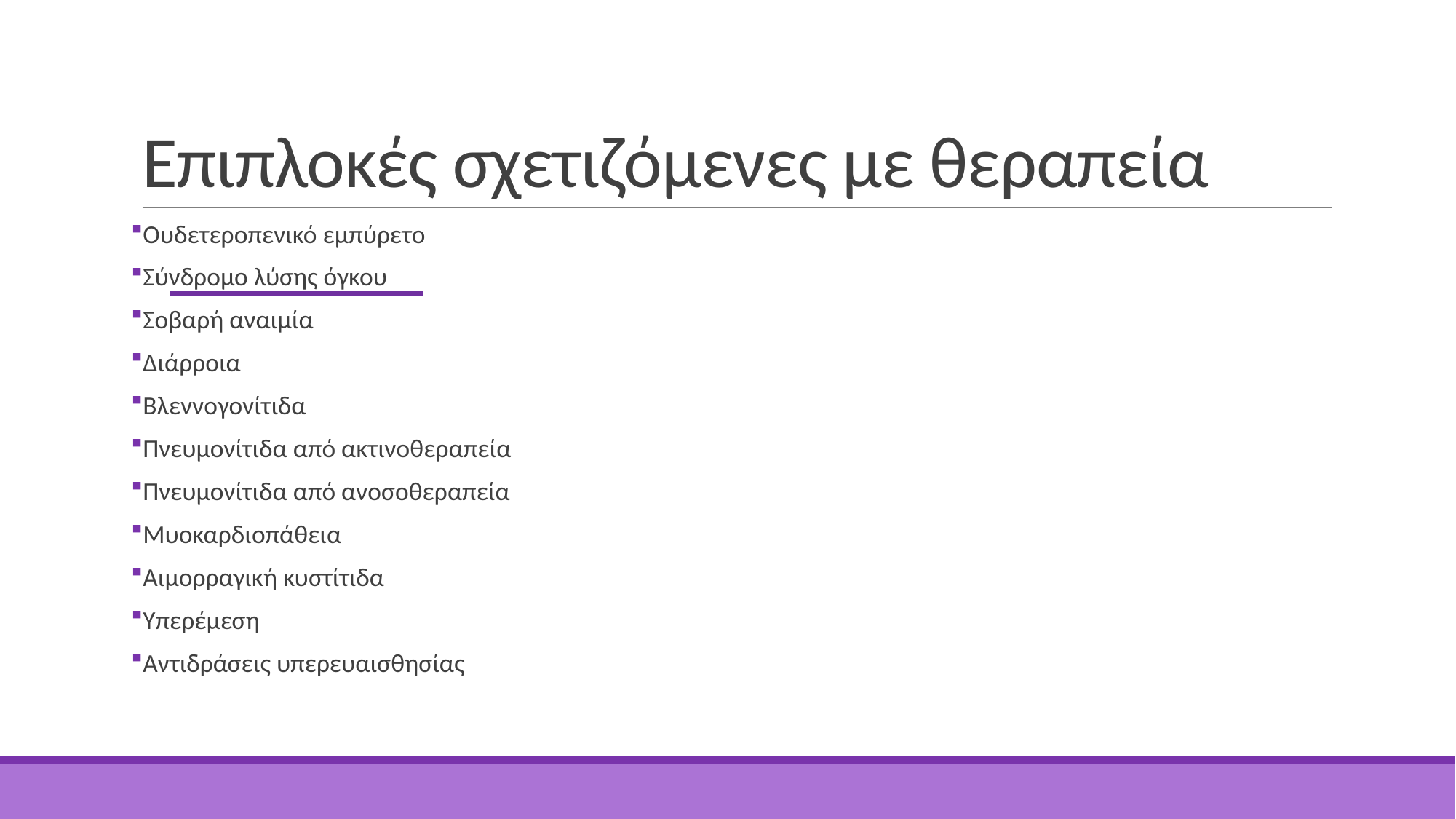

# Επιπλοκές σχετιζόμενες με θεραπεία
Ουδετεροπενικό εμπύρετο
Σύνδρομο λύσης όγκου
Σοβαρή αναιμία
Διάρροια
Βλεννογονίτιδα
Πνευμονίτιδα από ακτινοθεραπεία
Πνευμονίτιδα από ανοσοθεραπεία
Μυοκαρδιοπάθεια
Αιμορραγική κυστίτιδα
Υπερέμεση
Αντιδράσεις υπερευαισθησίας